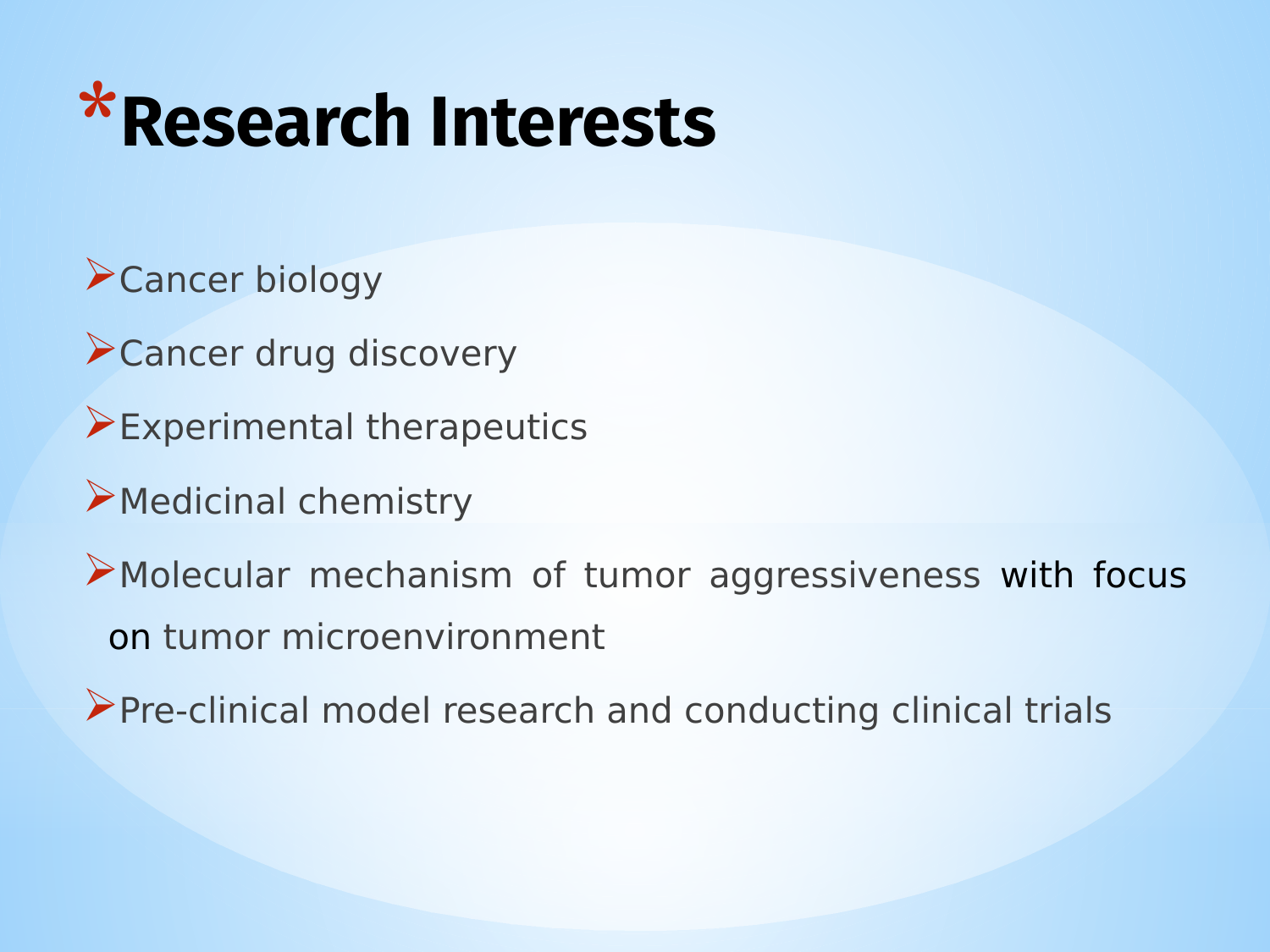

# Research Interests
Cancer biology
Cancer drug discovery
Experimental therapeutics
Medicinal chemistry
Molecular mechanism of tumor aggressiveness with focus on tumor microenvironment
Pre-clinical model research and conducting clinical trials